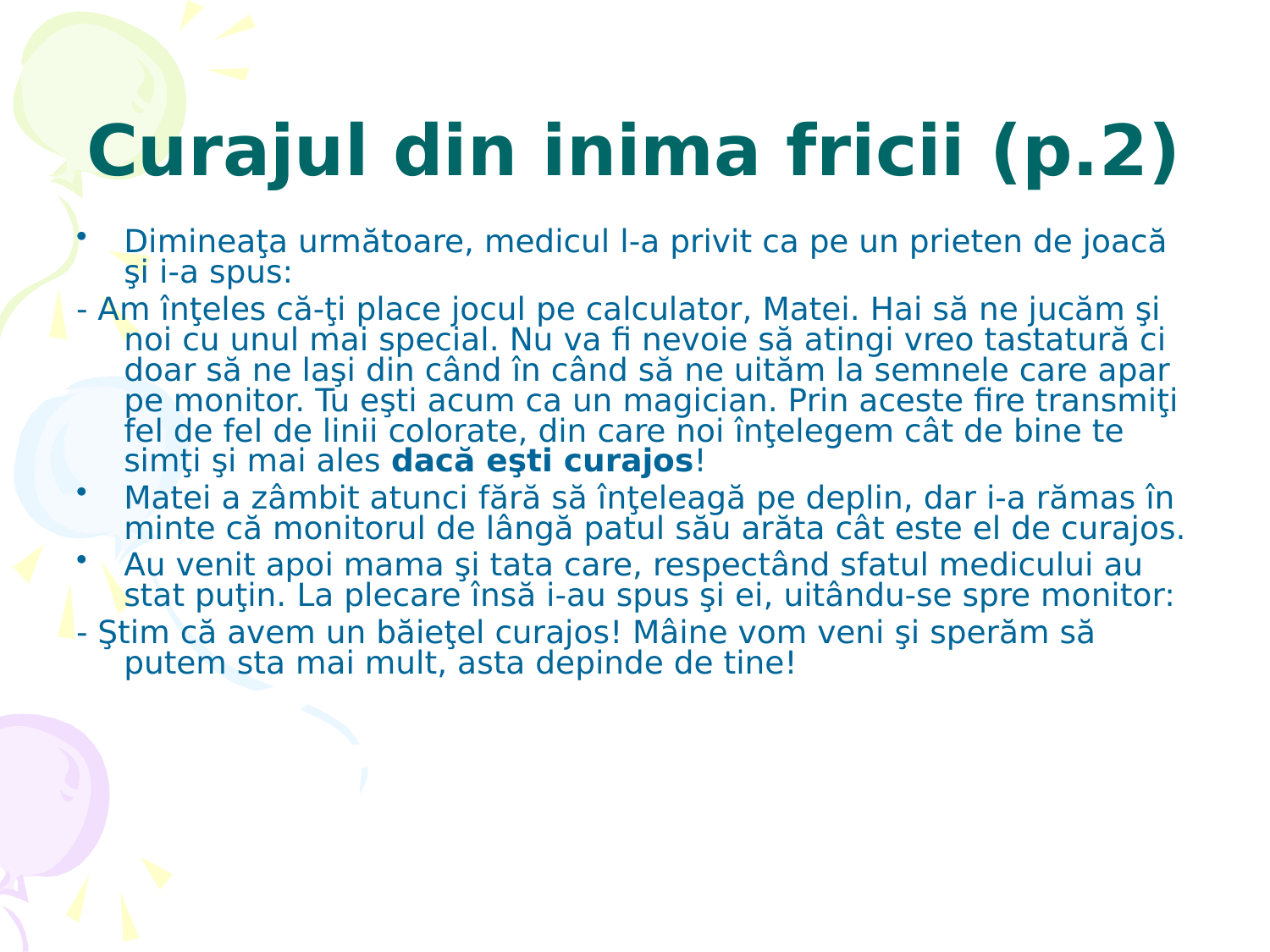

# Curajul din inima fricii (p.2)
Dimineaţa următoare, medicul l-a privit ca pe un prieten de joacă şi i-a spus:
- Am înţeles că-ţi place jocul pe calculator, Matei. Hai să ne jucăm şi noi cu unul mai special. Nu va fi nevoie să atingi vreo tastatură ci doar să ne laşi din când în când să ne uităm la semnele care apar pe monitor. Tu eşti acum ca un magician. Prin aceste fire transmiţi fel de fel de linii colorate, din care noi înţelegem cât de bine te simţi şi mai ales dacă eşti curajos!
Matei a zâmbit atunci fără să înţeleagă pe deplin, dar i-a rămas în minte că monitorul de lângă patul său arăta cât este el de curajos.
Au venit apoi mama şi tata care, respectând sfatul medicului au stat puţin. La plecare însă i-au spus şi ei, uitându-se spre monitor:
- Ştim că avem un băieţel curajos! Mâine vom veni şi sperăm să putem sta mai mult, asta depinde de tine!